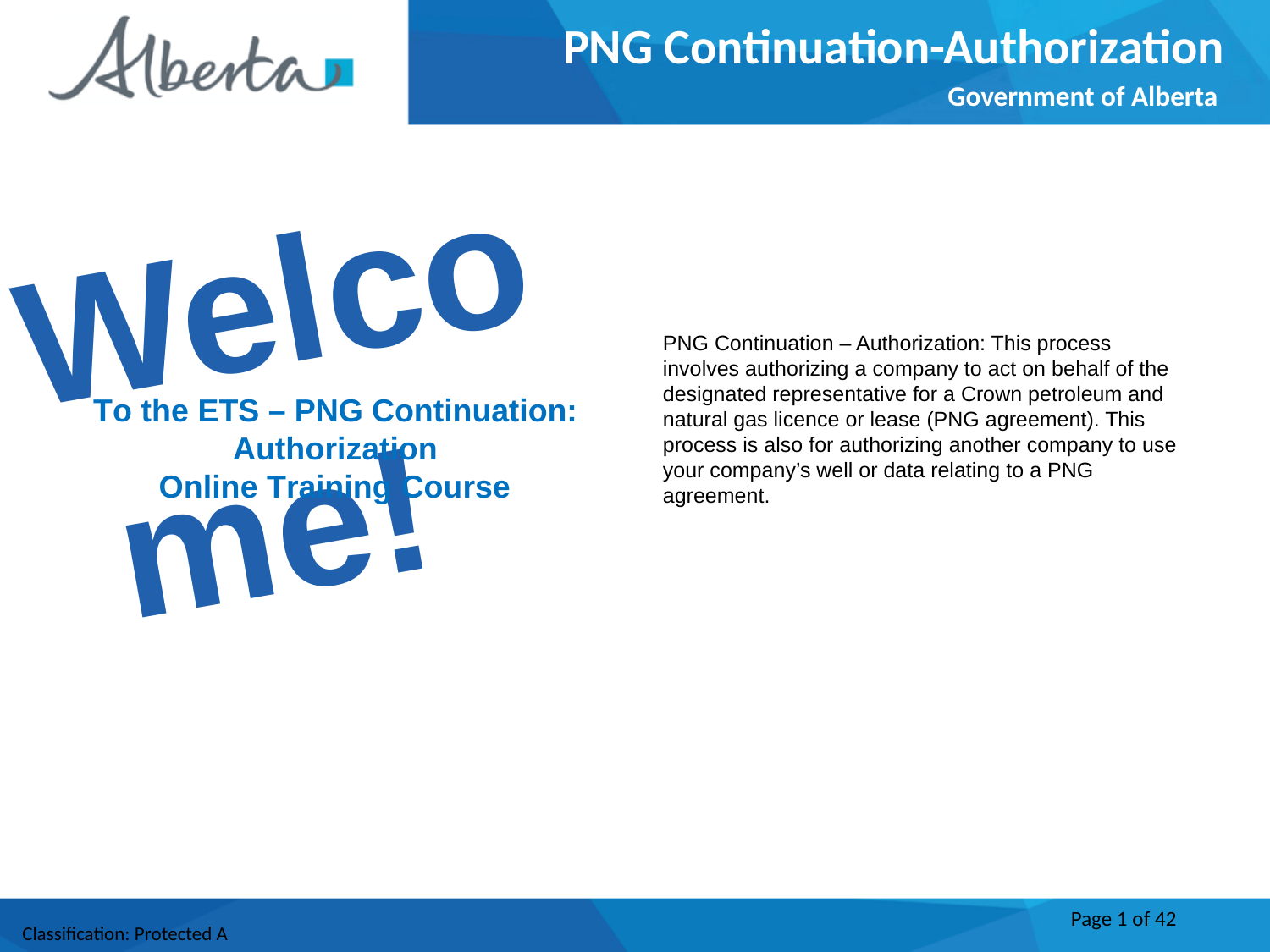

PNG Continuation-Authorization
Government of Alberta
Welcome!
PNG Continuation – Authorization: This process involves authorizing a company to act on behalf of the designated representative for a Crown petroleum and natural gas licence or lease (PNG agreement). This process is also for authorizing another company to use your company’s well or data relating to a PNG agreement.

To the ETS – PNG Continuation: Authorization
Online Training Course
 Page 1 of 42